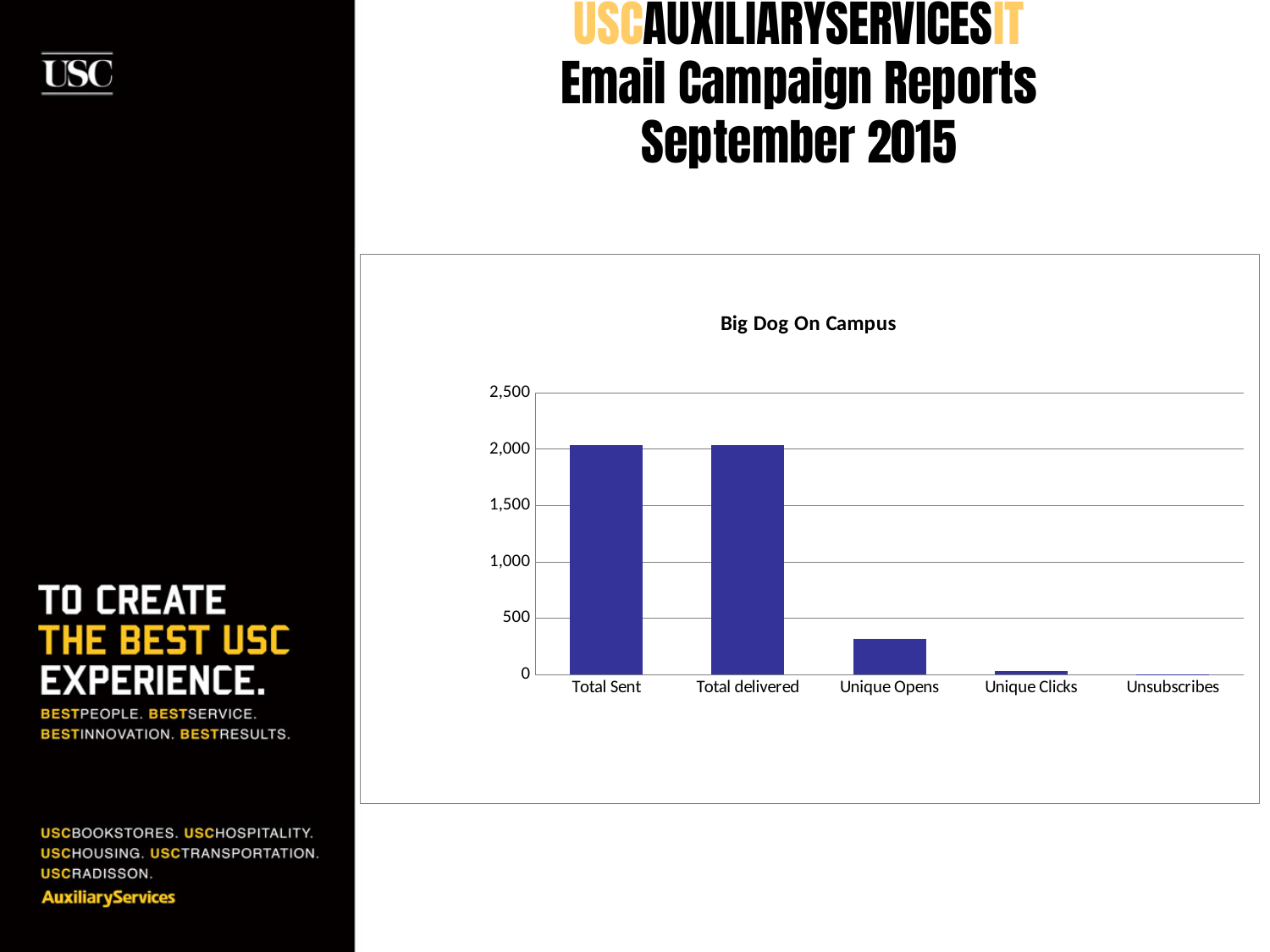

# USCAUXILIARYSERVICESIT Email Campaign Reports September 2015

### Chart:

| Category | BKS List (Unsaved Segment) |
|---|---|
| Total Sent | 2032.0 |
| Total delivered | 2032.0 |
| Unique Opens | 312.0 |
| Unique Clicks | 31.0 |
| Unsubscribes | 1.0 |